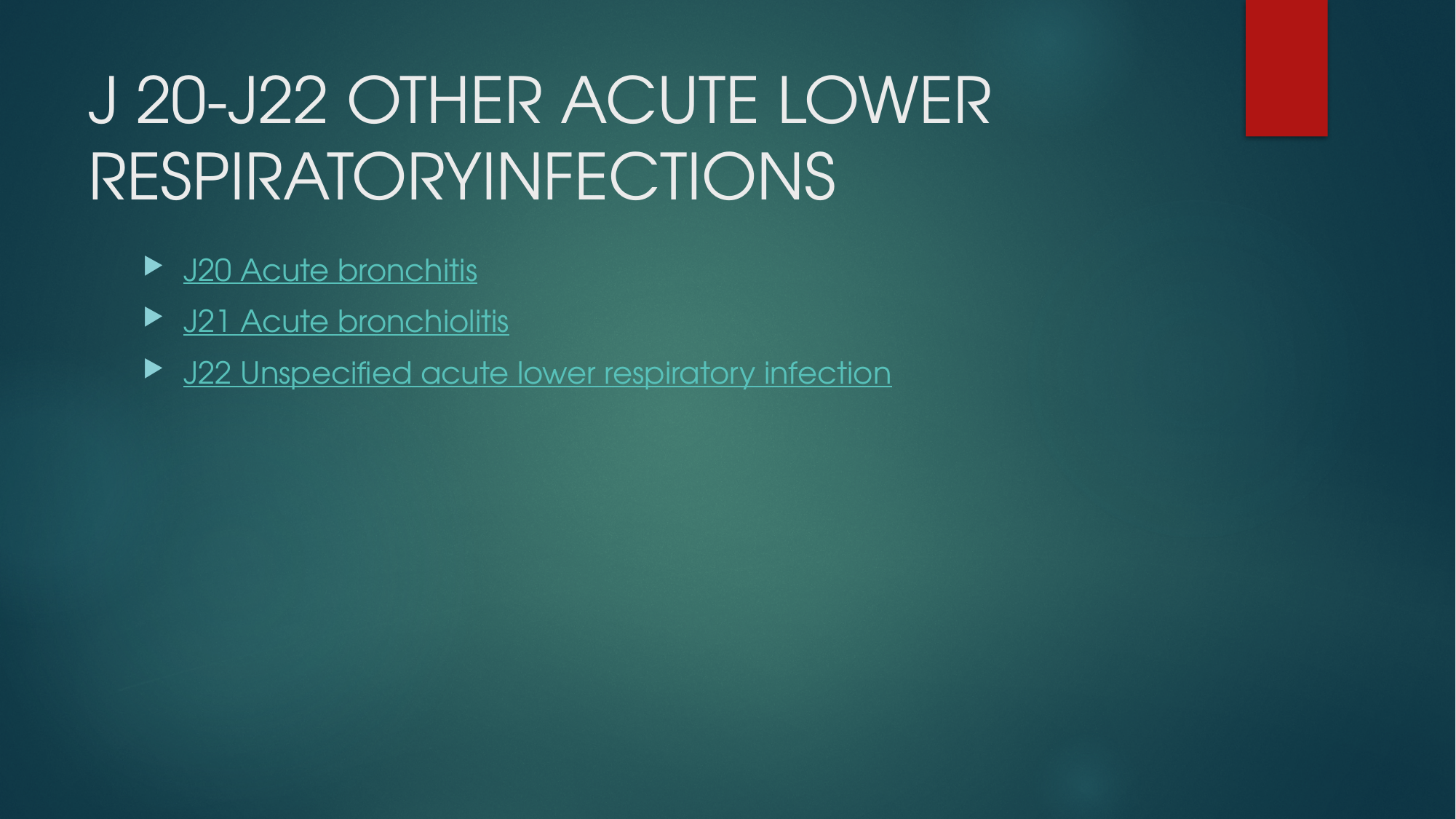

# J 20-J22 OTHER ACUTE LOWER RESPIRATORYINFECTIONS
J20 Acute bronchitis
J21 Acute bronchiolitis
J22 Unspecified acute lower respiratory infection